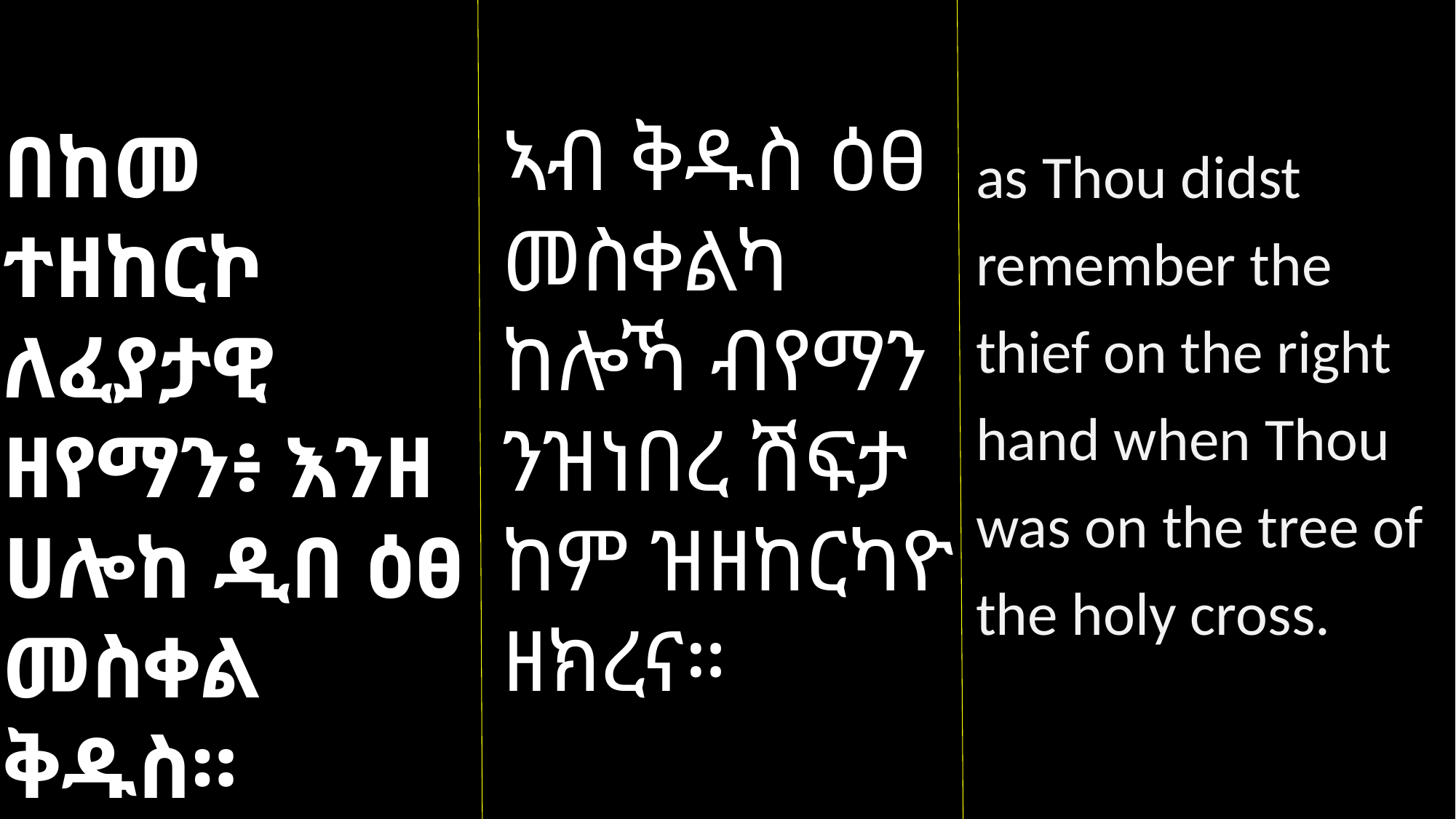

ኣብ ቅዱስ ዕፀ መስቀልካ ከሎኻ ብየማን ንዝነበረ ሽፍታ ከም ዝዘከርካዮ ዘክረና።

በከመ ተዘከርኮ ለፈያታዊ ዘየማን፥ እንዘ ሀሎከ ዲበ ዕፀ መስቀል ቅዱስ።

as Thou didst remember the thief on the right hand when Thou was on the tree of the holy cross.